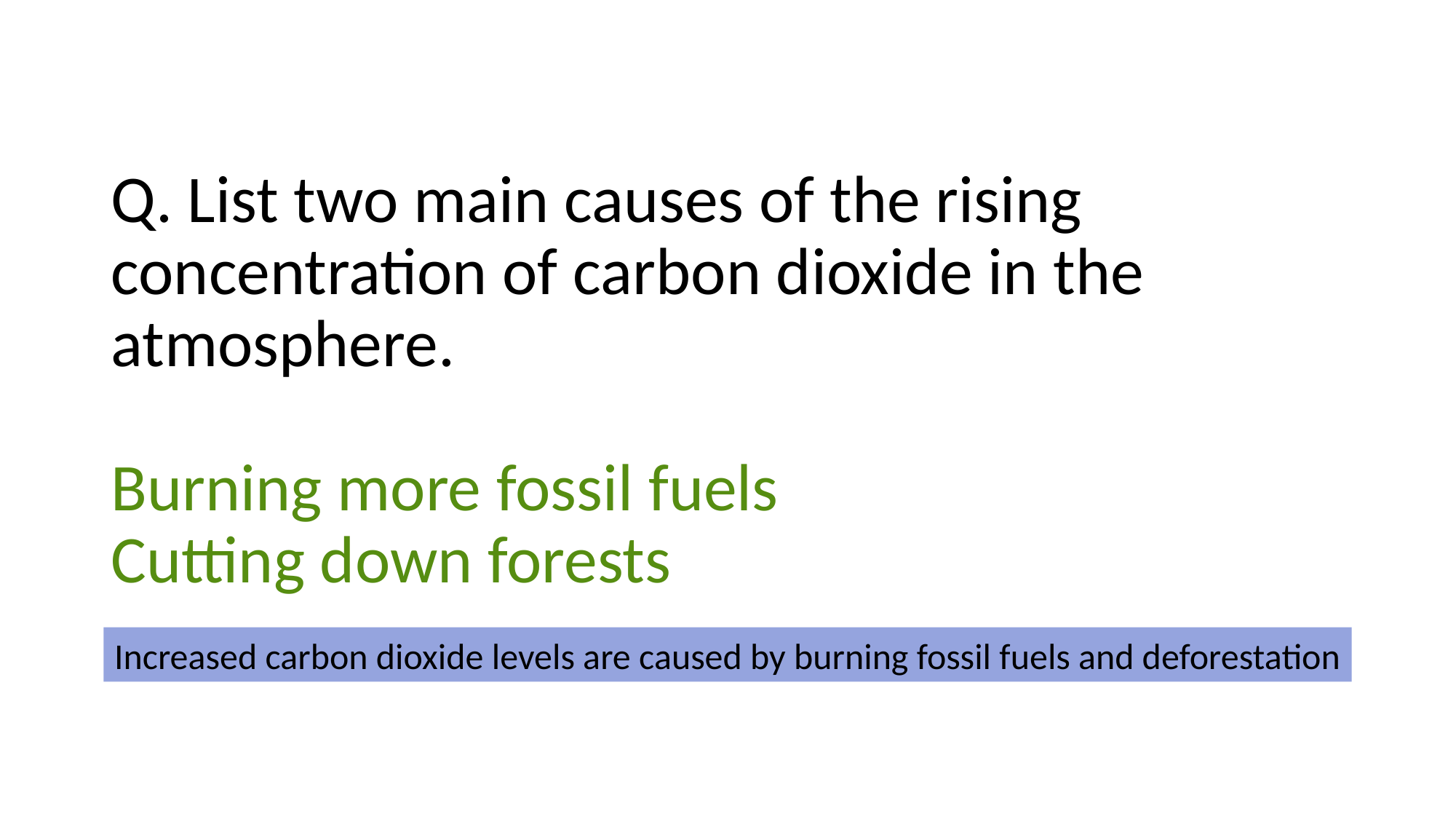

# Q. List two main causes of the rising concentration of carbon dioxide in the atmosphere. Burning more fossil fuels Cutting down forests
Increased carbon dioxide levels are caused by burning fossil fuels and deforestation